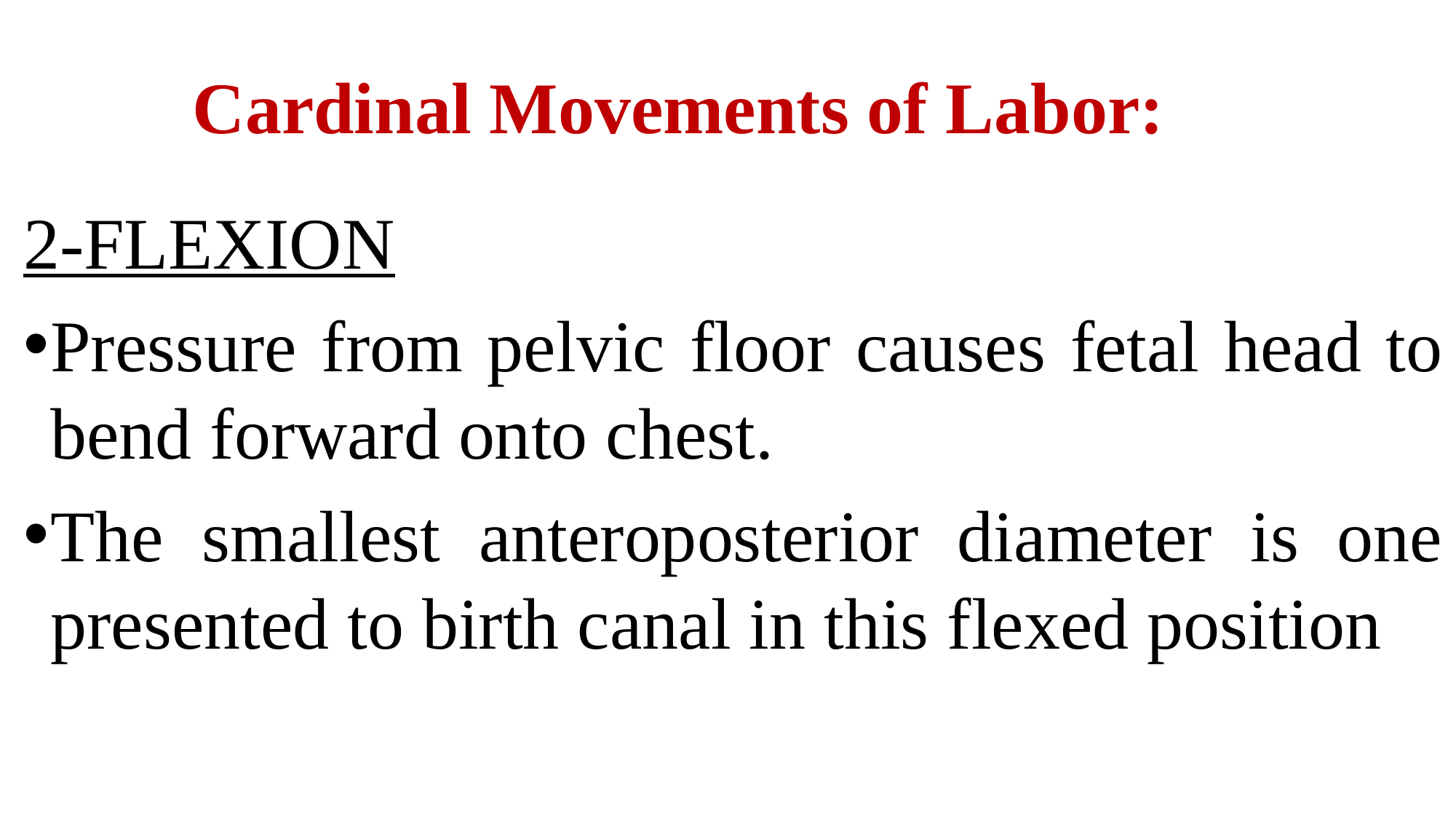

# Cardinal Movements of Labor:
2-FLEXION
Pressure from pelvic floor causes fetal head to bend forward onto chest.
The smallest anteroposterior diameter is one presented to birth canal in this flexed position